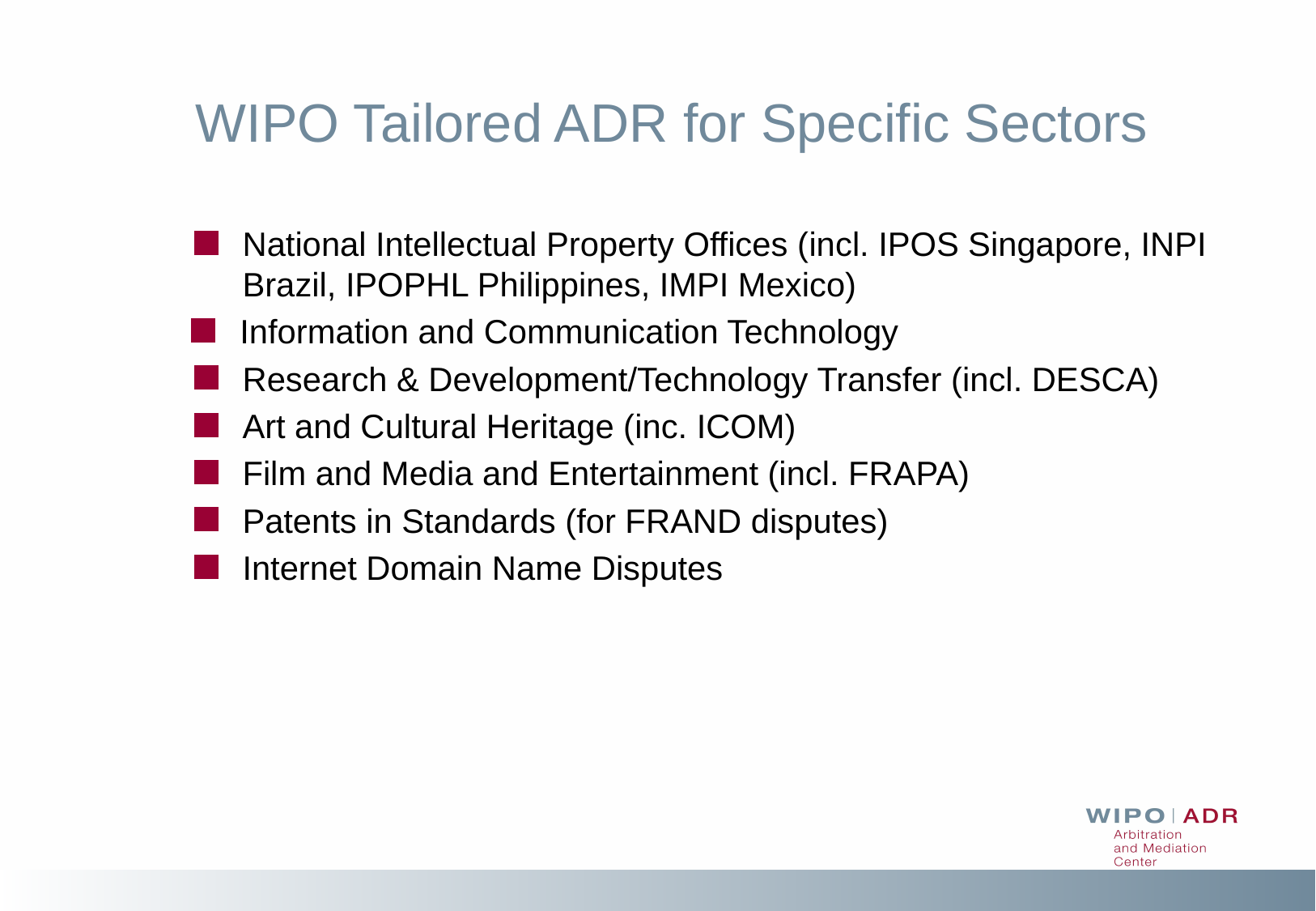

WIPO Tailored ADR for Specific Sectors
National Intellectual Property Offices (incl. IPOS Singapore, INPI Brazil, IPOPHL Philippines, IMPI Mexico)
Information and Communication Technology
Research & Development/Technology Transfer (incl. DESCA)
Art and Cultural Heritage (inc. ICOM)
Film and Media and Entertainment (incl. FRAPA)
Patents in Standards (for FRAND disputes)
Internet Domain Name Disputes